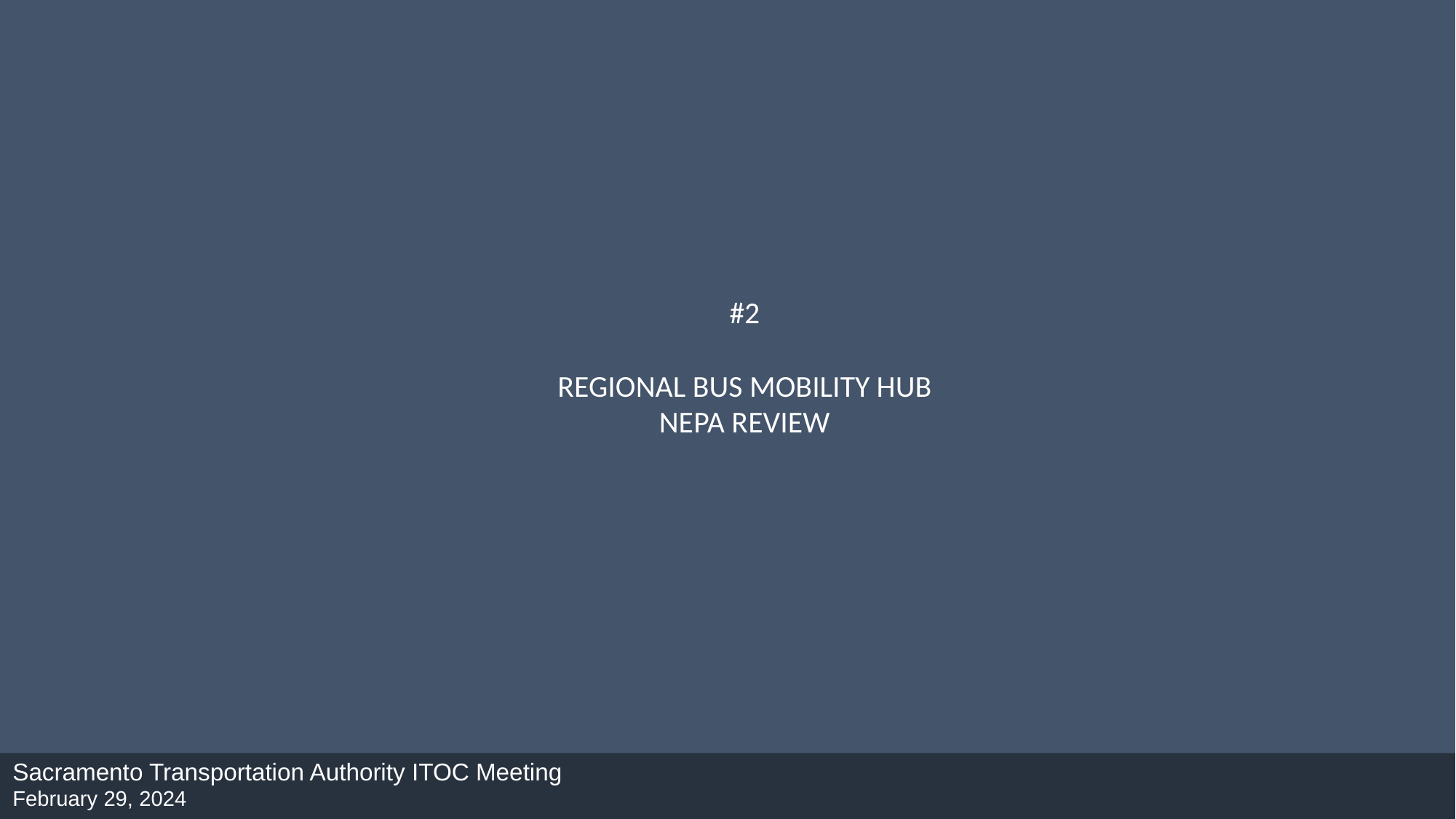

#2

REGIONAL BUS MOBILITY HUB
NEPA REVIEW
Sacramento Transportation Authority ITOC Meeting

February 29, 2024